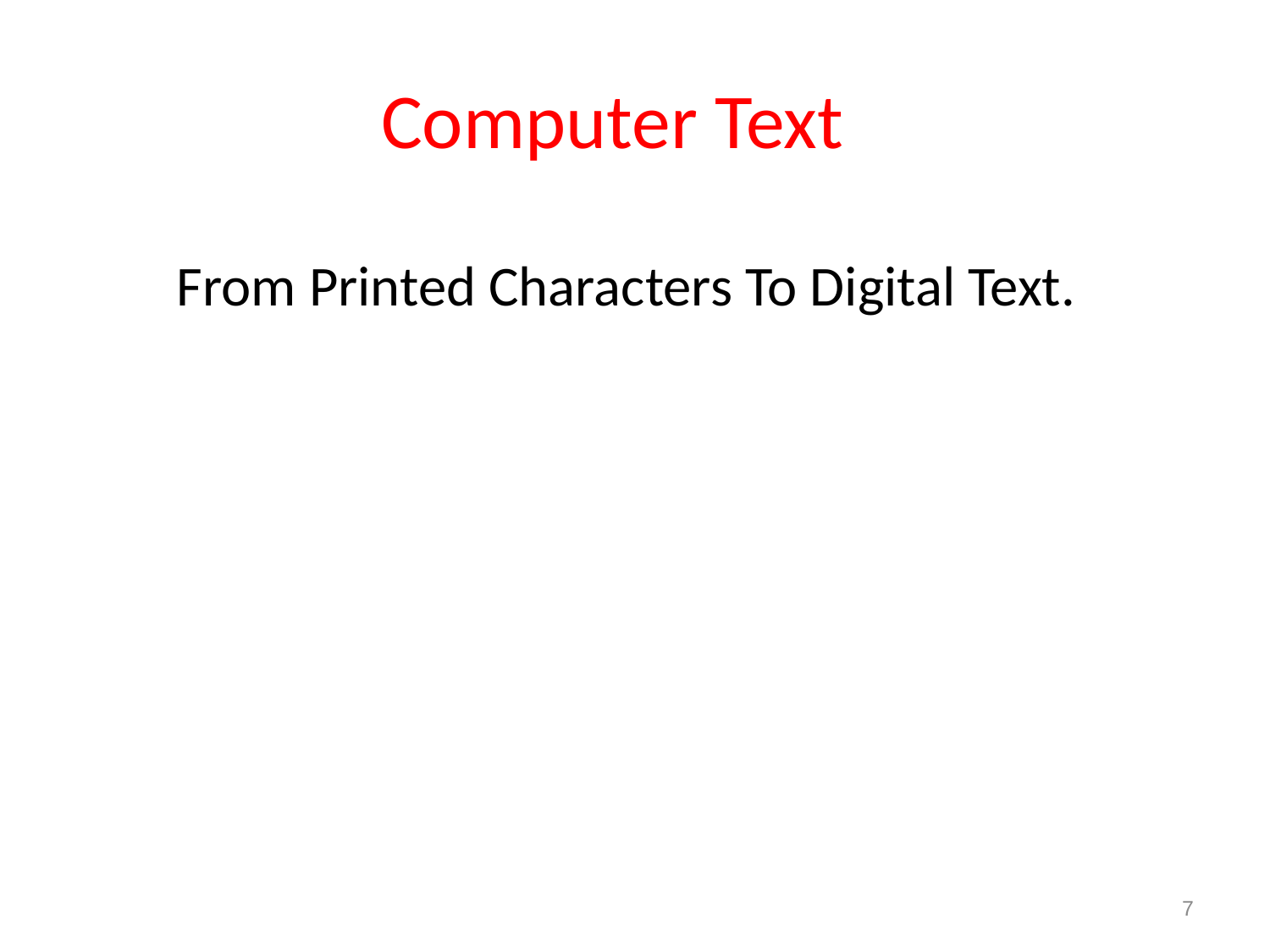

# Computer Text
From Printed Characters To Digital Text.
7